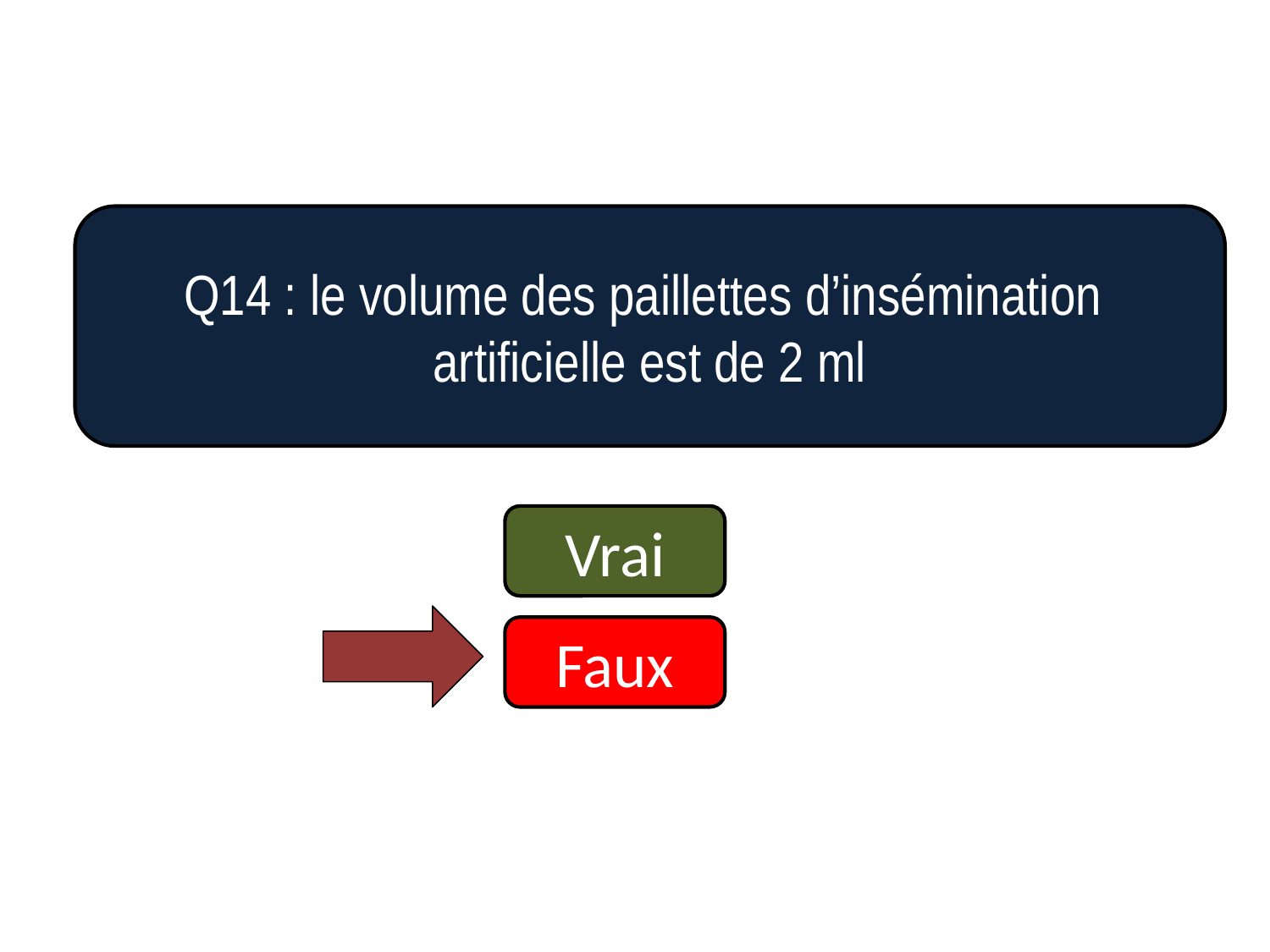

Q14 : le volume des paillettes d’insémination
artificielle est de 2 ml
Vrai

Faux